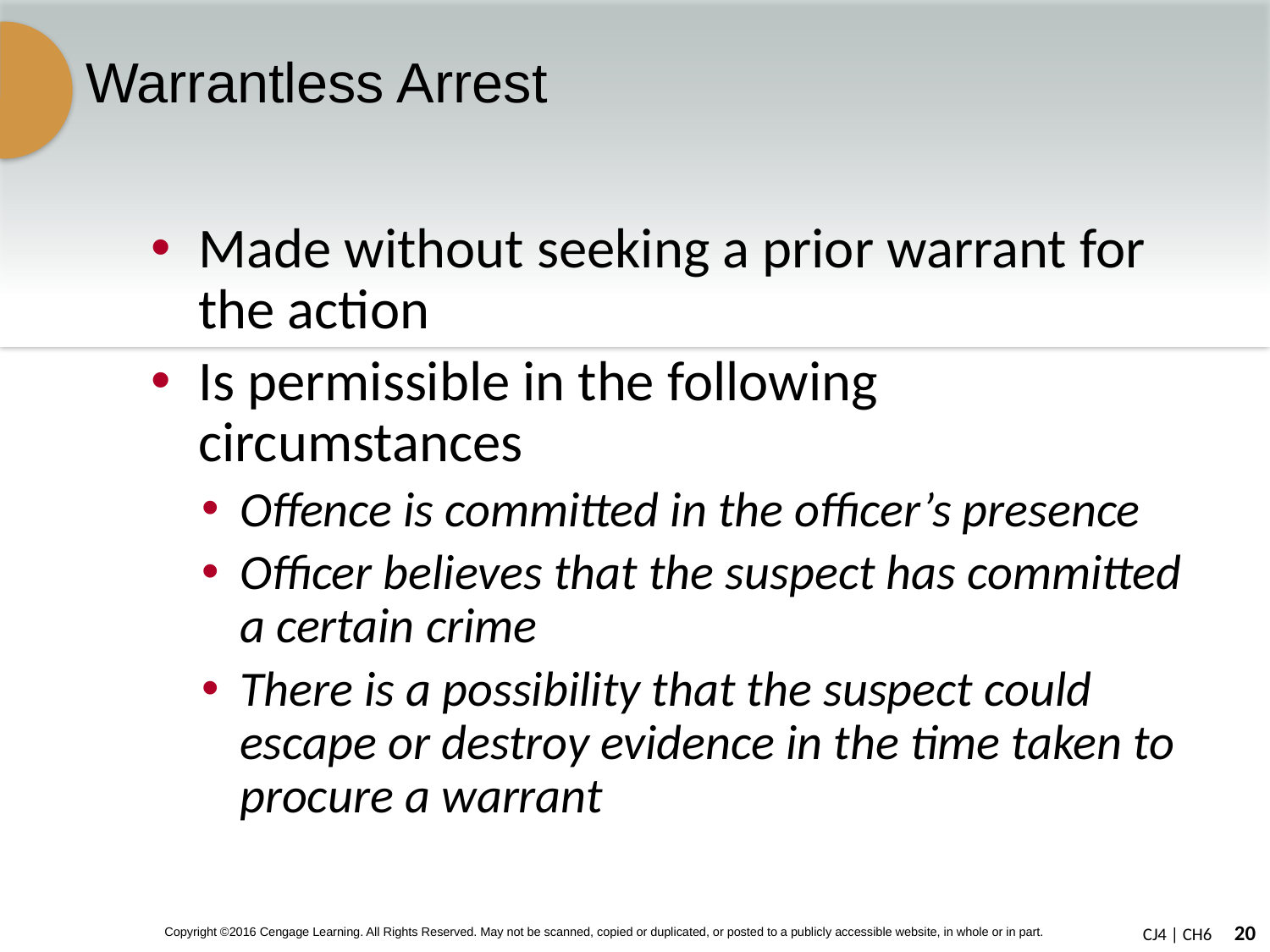

# Warrantless Arrest
Made without seeking a prior warrant for the action
Is permissible in the following circumstances
Offence is committed in the officer’s presence
Officer believes that the suspect has committed a certain crime
There is a possibility that the suspect could escape or destroy evidence in the time taken to procure a warrant